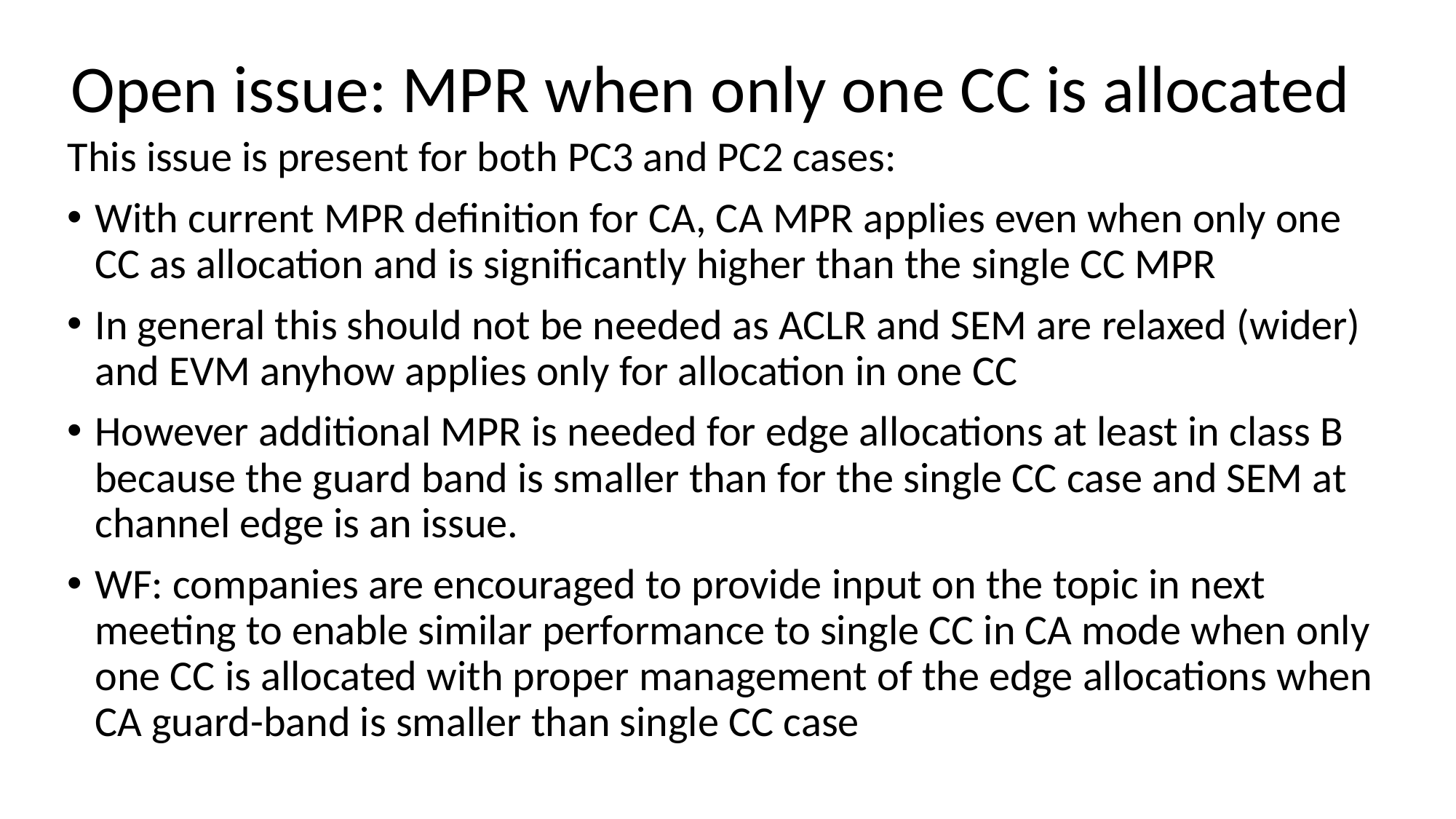

# Open issue: MPR when only one CC is allocated
This issue is present for both PC3 and PC2 cases:
With current MPR definition for CA, CA MPR applies even when only one CC as allocation and is significantly higher than the single CC MPR
In general this should not be needed as ACLR and SEM are relaxed (wider) and EVM anyhow applies only for allocation in one CC
However additional MPR is needed for edge allocations at least in class B because the guard band is smaller than for the single CC case and SEM at channel edge is an issue.
WF: companies are encouraged to provide input on the topic in next meeting to enable similar performance to single CC in CA mode when only one CC is allocated with proper management of the edge allocations when CA guard-band is smaller than single CC case